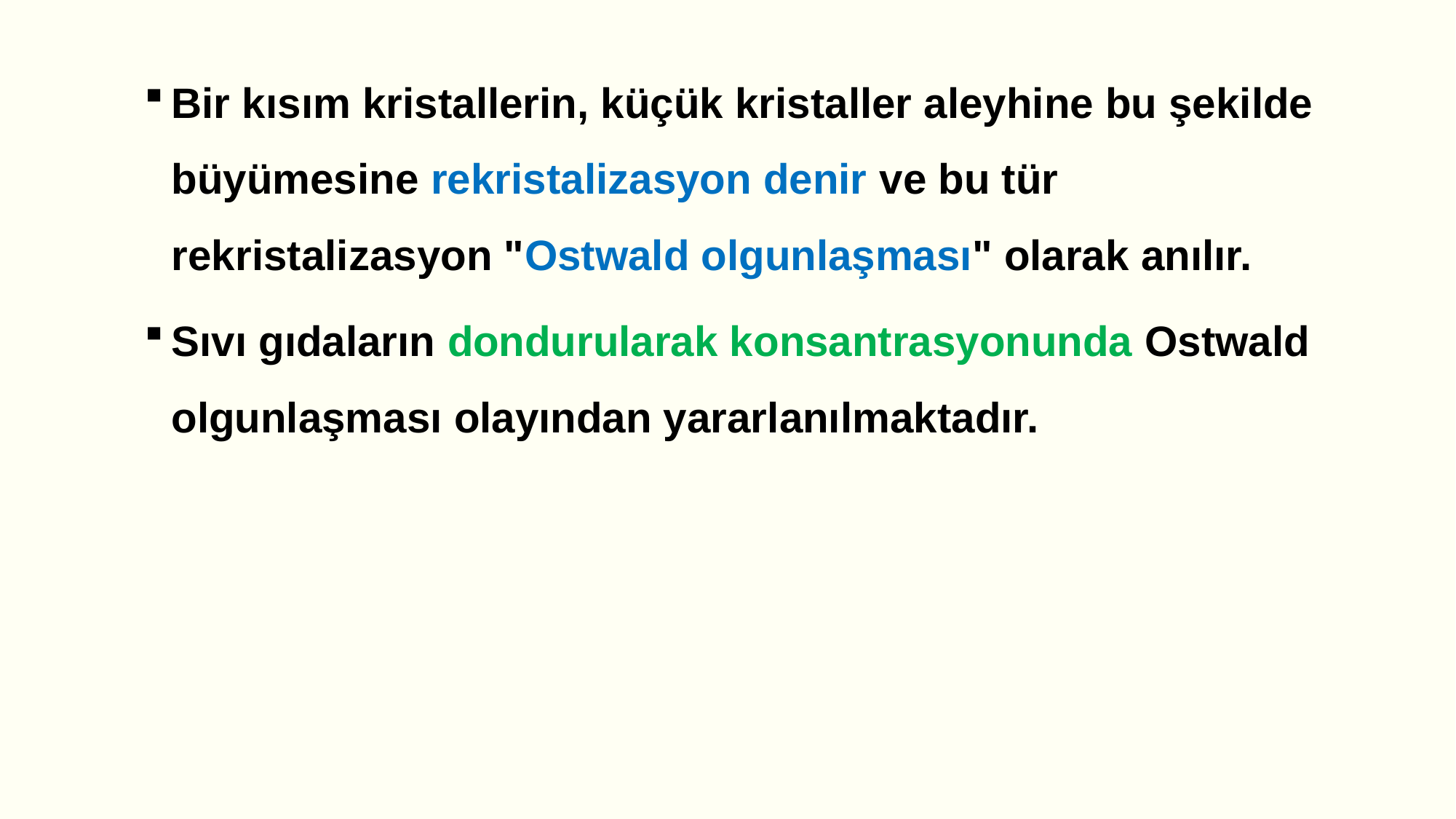

Bir kısım kristallerin, küçük kristaller aleyhine bu şekilde büyümesine rekristalizasyon denir ve bu tür rekristalizasyon "Ostwald olgunlaşması" olarak anılır.
Sıvı gıdaların dondurularak konsantrasyonunda Ostwald olgunlaşması olayından yararlanılmaktadır.